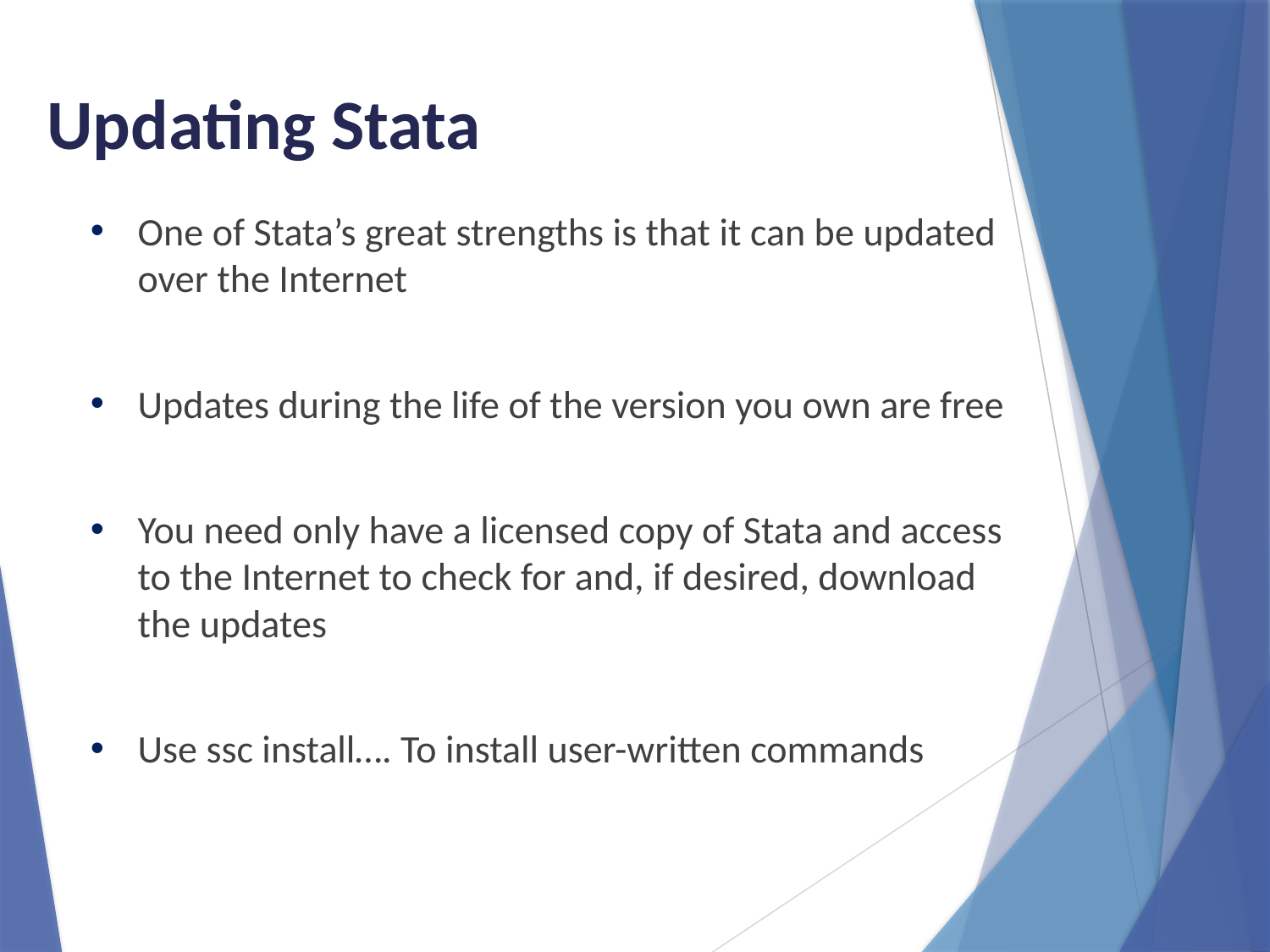

Updating Stata
One of Stata’s great strengths is that it can be updated over the Internet

Updates during the life of the version you own are free

You need only have a licensed copy of Stata and access to the Internet to check for and, if desired, download the updates

Use ssc install…. To install user-written commands